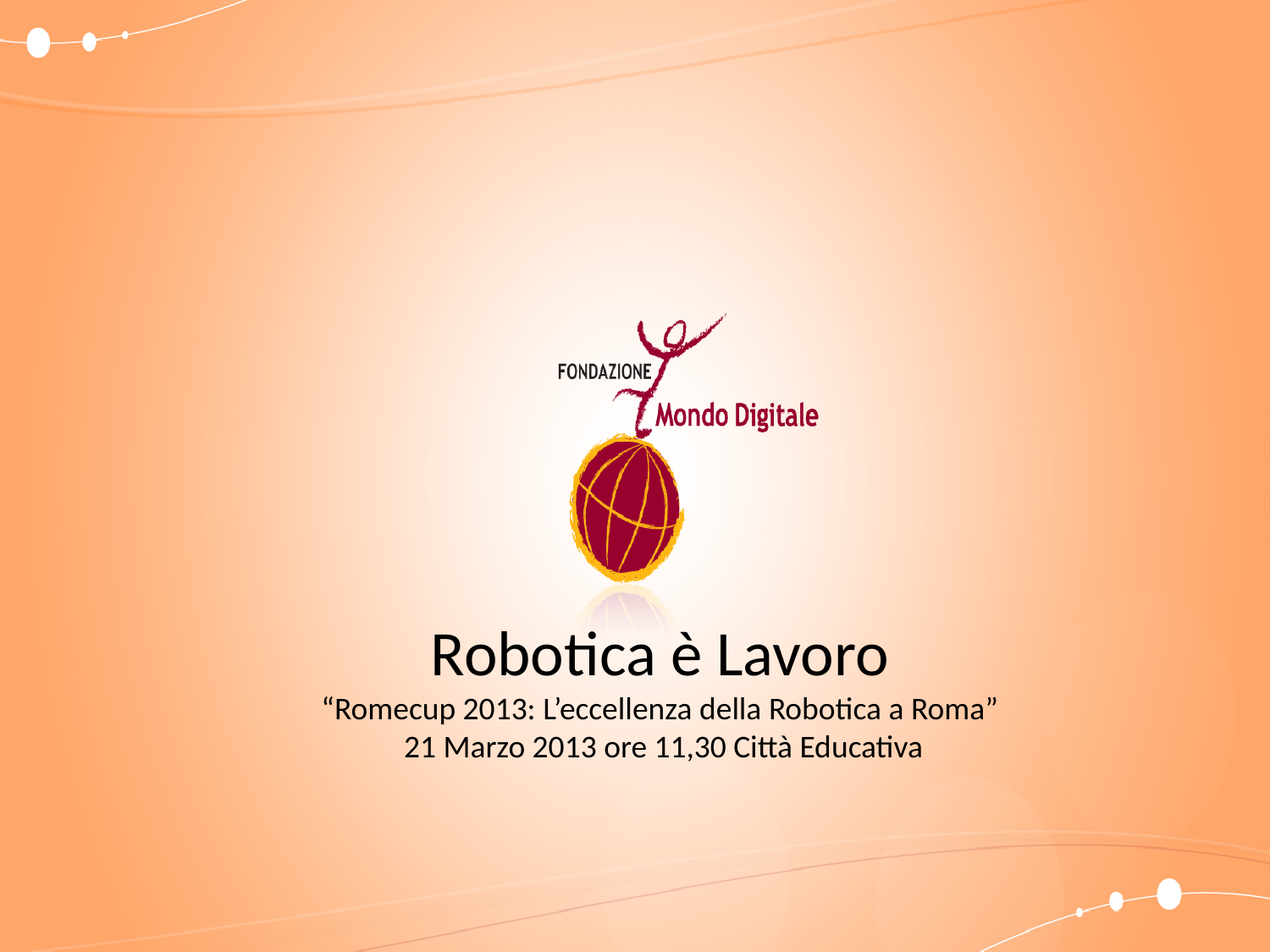

Robotica è Lavoro
“Romecup 2013: L’eccellenza della Robotica a Roma”
 21 Marzo 2013 ore 11,30 Città Educativa